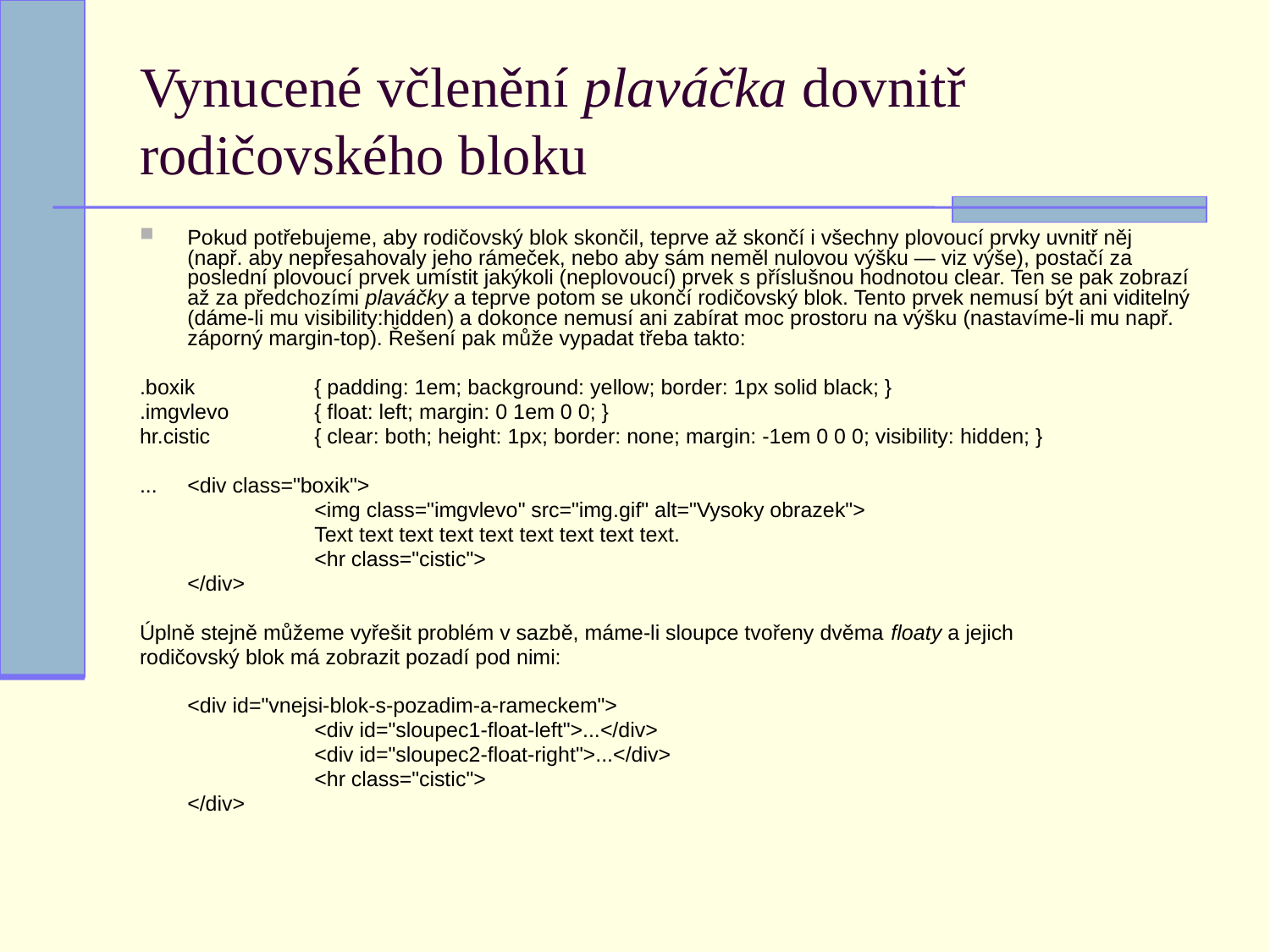

# Vynucené včlenění plaváčka dovnitř rodičovského bloku
Pokud potřebujeme, aby rodičovský blok skončil, teprve až skončí i všechny plovoucí prvky uvnitř něj (např. aby nepřesahovaly jeho rámeček, nebo aby sám neměl nulovou výšku — viz výše), postačí za poslední plovoucí prvek umístit jakýkoli (neplovoucí) prvek s příslušnou hodnotou clear. Ten se pak zobrazí až za předchozími plaváčky a teprve potom se ukončí rodičovský blok. Tento prvek nemusí být ani viditelný (dáme-li mu visibility:hidden) a dokonce nemusí ani zabírat moc prostoru na výšku (nastavíme-li mu např. záporný margin-top). Řešení pak může vypadat třeba takto:

.boxik 	{ padding: 1em; background: yellow; border: 1px solid black; }
.imgvlevo 	{ float: left; margin: 0 1em 0 0; }
hr.cistic 	{ clear: both; height: 1px; border: none; margin: -1em 0 0 0; visibility: hidden; }

... 	<div class="boxik">
		<img class="imgvlevo" src="img.gif" alt="Vysoky obrazek">
		Text text text text text text text text text.
		<hr class="cistic">
	</div>

Úplně stejně můžeme vyřešit problém v sazbě, máme-li sloupce tvořeny dvěma floaty a jejich
rodičovský blok má zobrazit pozadí pod nimi:

	<div id="vnejsi-blok-s-pozadim-a-rameckem">
		<div id="sloupec1-float-left">...</div>
		<div id="sloupec2-float-right">...</div>
		<hr class="cistic">
	</div>